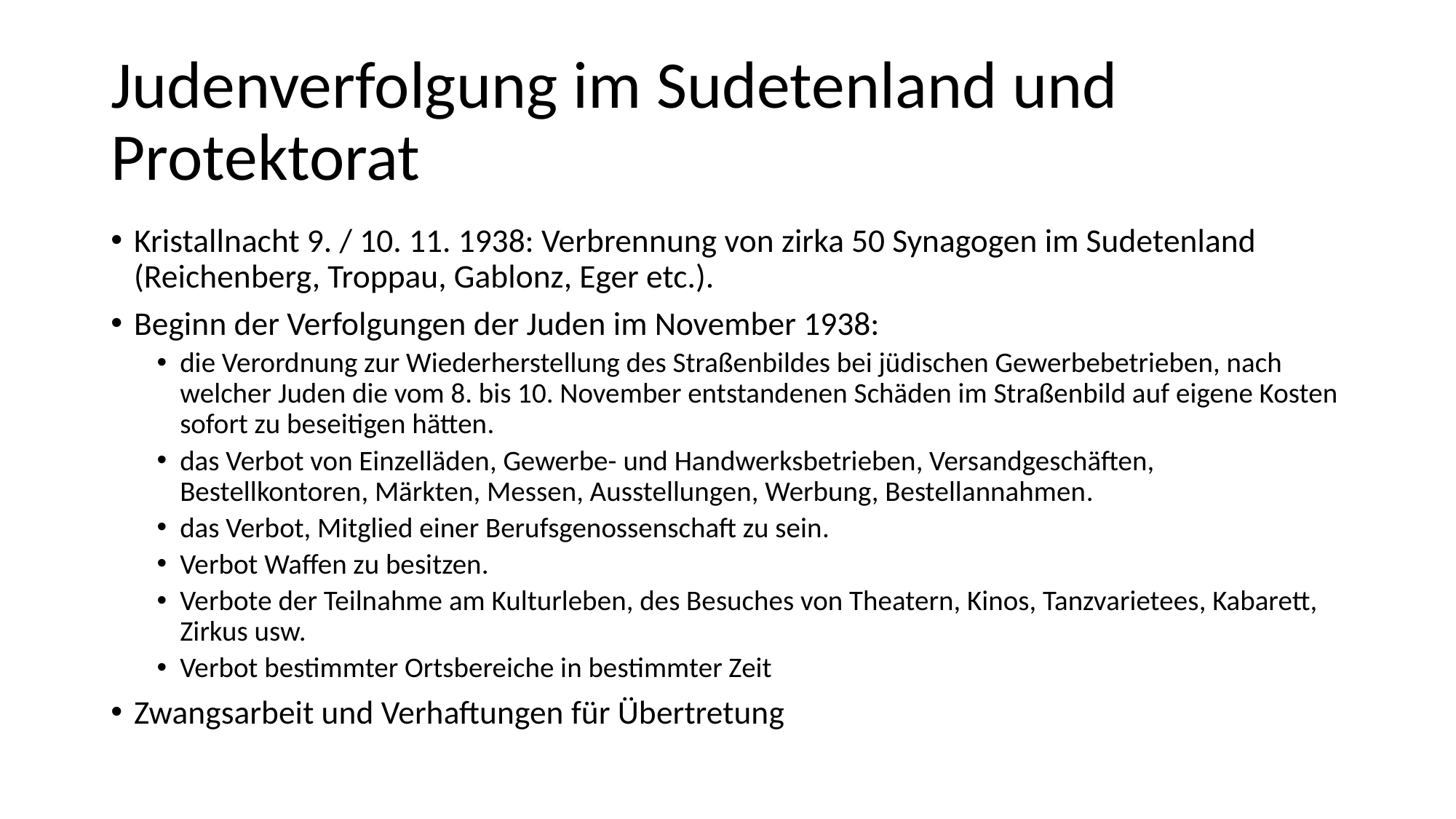

# Judenverfolgung im Sudetenland und Protektorat
Kristallnacht 9. / 10. 11. 1938: Verbrennung von zirka 50 Synagogen im Sudetenland (Reichenberg, Troppau, Gablonz, Eger etc.).
Beginn der Verfolgungen der Juden im November 1938:
die Verordnung zur Wiederherstellung des Straßenbildes bei jüdischen Gewerbebetrieben, nach welcher Juden die vom 8. bis 10. November entstandenen Schäden im Straßenbild auf eigene Kosten sofort zu beseitigen hätten.
das Verbot von Einzelläden, Gewerbe- und Handwerksbetrieben, Versandgeschäften, Bestellkontoren, Märkten, Messen, Ausstellungen, Werbung, Bestellannahmen.
das Verbot, Mitglied einer Berufsgenossenschaft zu sein.
Verbot Waffen zu besitzen.
Verbote der Teilnahme am Kulturleben, des Besuches von Theatern, Kinos, Tanzvarietees, Kabarett, Zirkus usw.
Verbot bestimmter Ortsbereiche in bestimmter Zeit
Zwangsarbeit und Verhaftungen für Übertretung